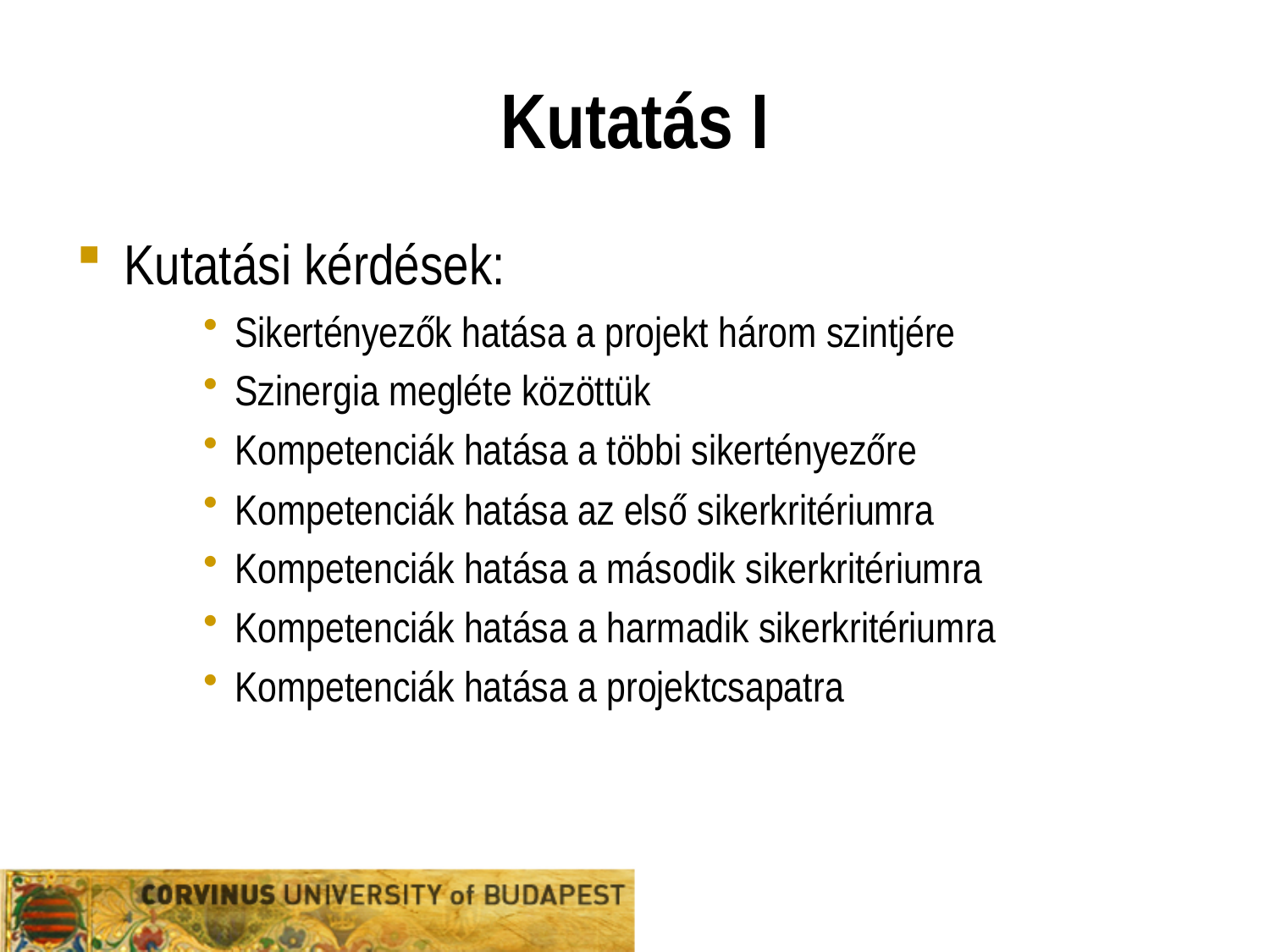

# Kutatás I
Kutatási kérdések:
Sikertényezők hatása a projekt három szintjére
Szinergia megléte közöttük
Kompetenciák hatása a többi sikertényezőre
Kompetenciák hatása az első sikerkritériumra
Kompetenciák hatása a második sikerkritériumra
Kompetenciák hatása a harmadik sikerkritériumra
Kompetenciák hatása a projektcsapatra